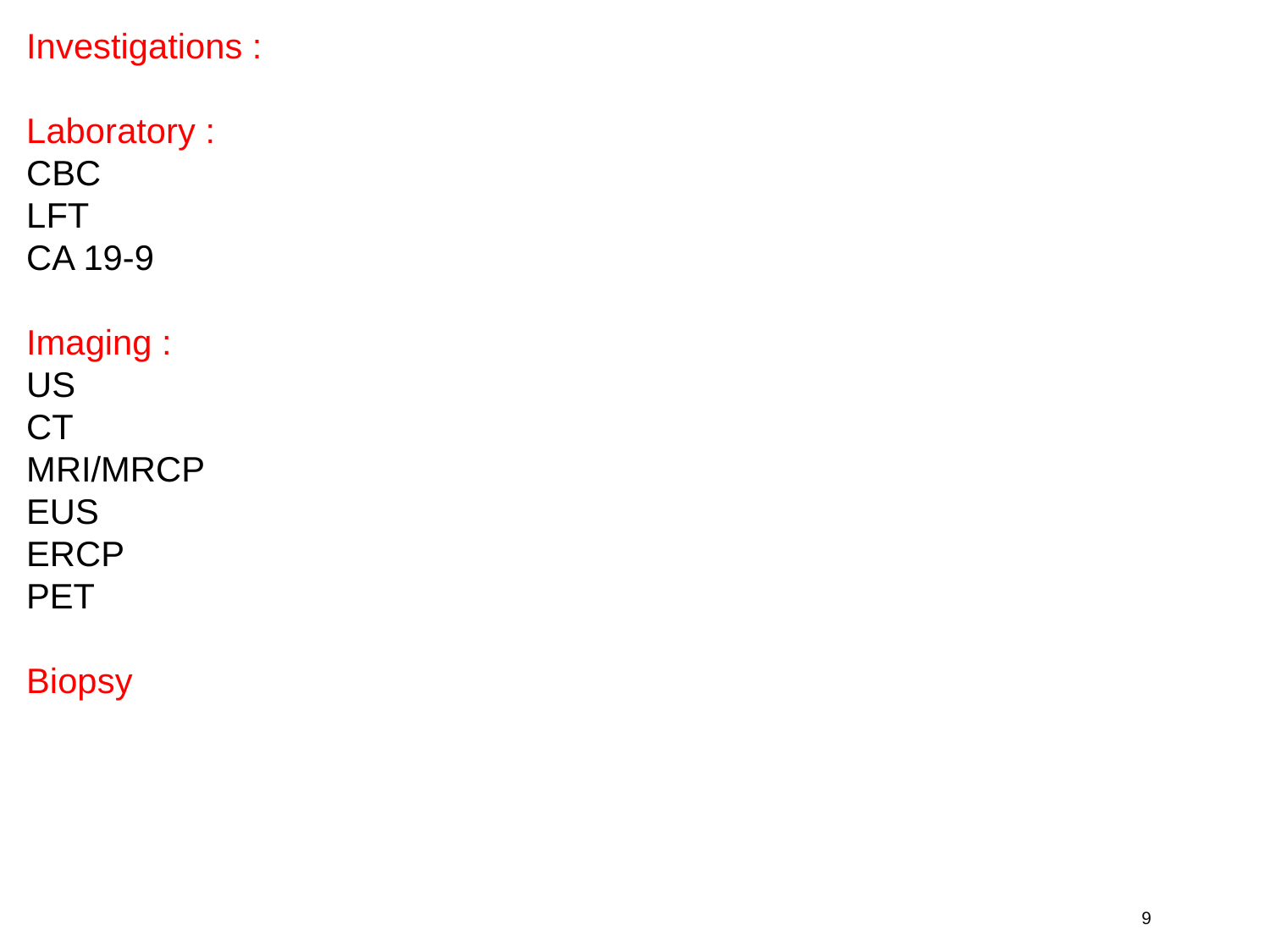

Investigations :

Laboratory :
CBC
LFT
CA 19-9

Imaging :
US
CT
MRI/MRCP
EUS
ERCP
PET

Biopsy
9